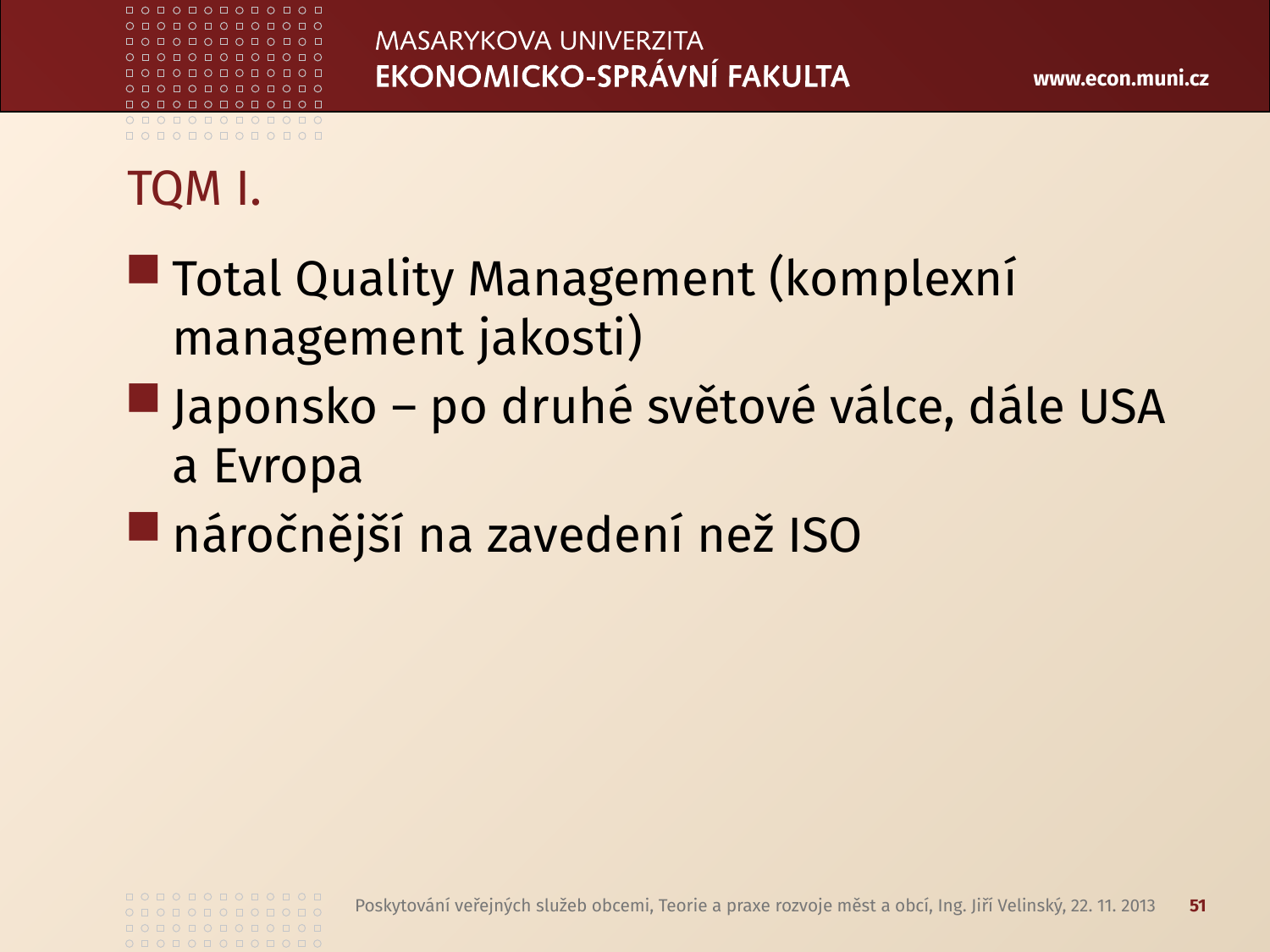

# TQM I.
Total Quality Management (komplexní management jakosti)
Japonsko – po druhé světové válce, dále USA a Evropa
náročnější na zavedení než ISO
Poskytování veřejných služeb obcemi, Teorie a praxe rozvoje měst a obcí, Ing. Jiří Velinský, 22. 11. 2013
51